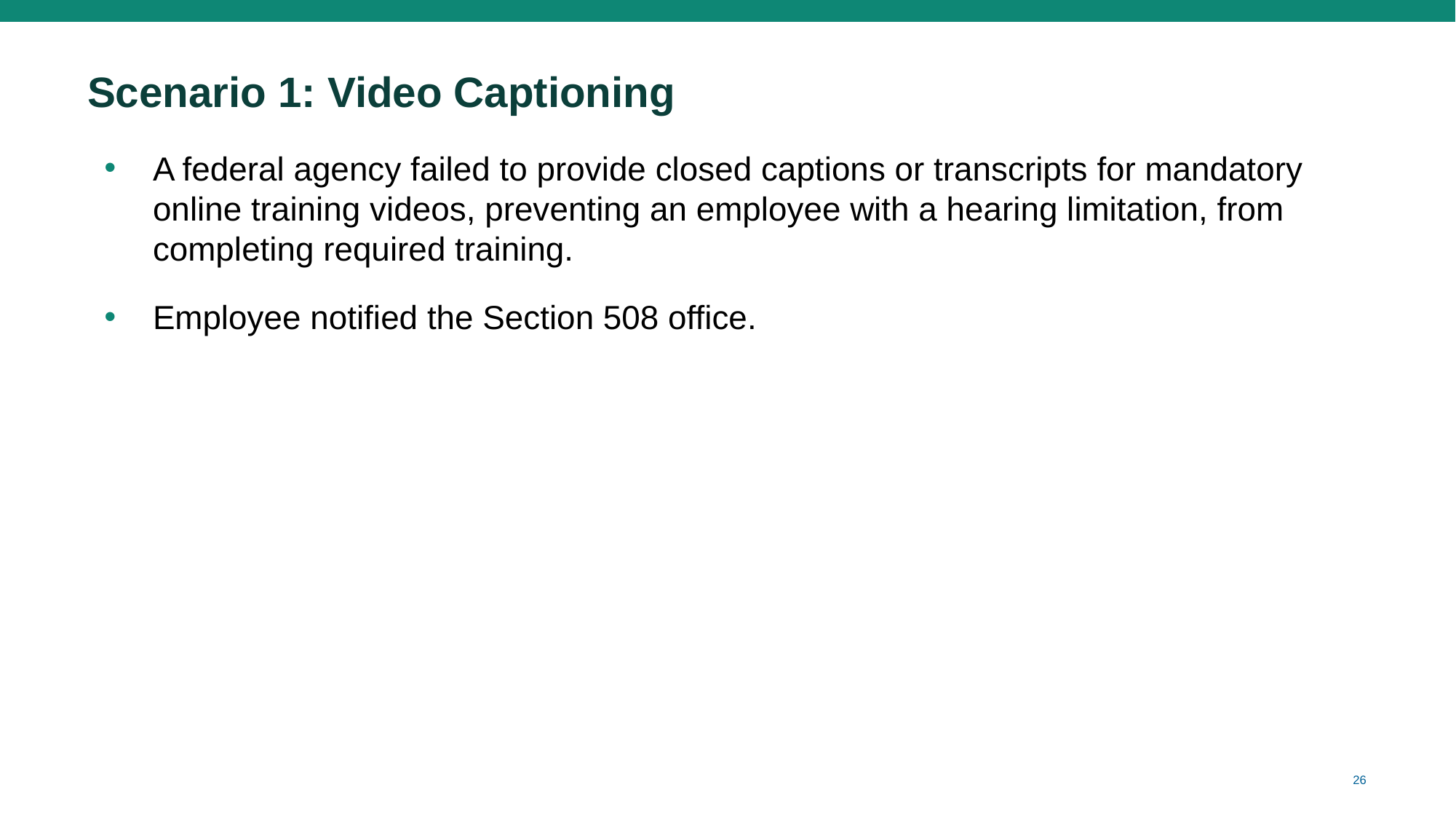

# Scenario 1: Video Captioning
A federal agency failed to provide closed captions or transcripts for mandatory online training videos, preventing an employee with a hearing limitation, from completing required training.
Employee notified the Section 508 office.
26